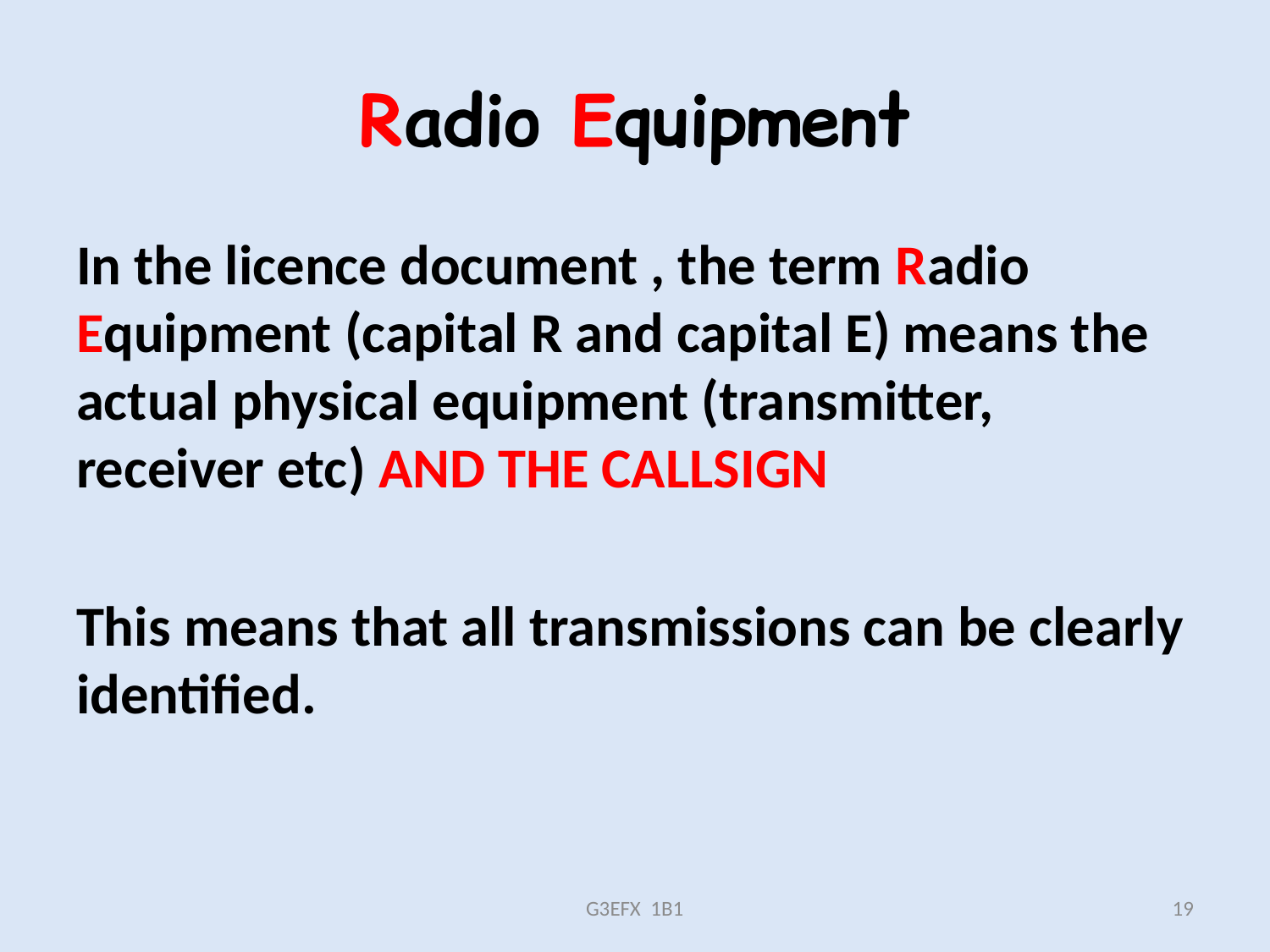

# Radio Equipment
In the licence document , the term Radio Equipment (capital R and capital E) means the actual physical equipment (transmitter, receiver etc) AND THE CALLSIGN

This means that all transmissions can be clearly identified.
G3EFX  1B1
19